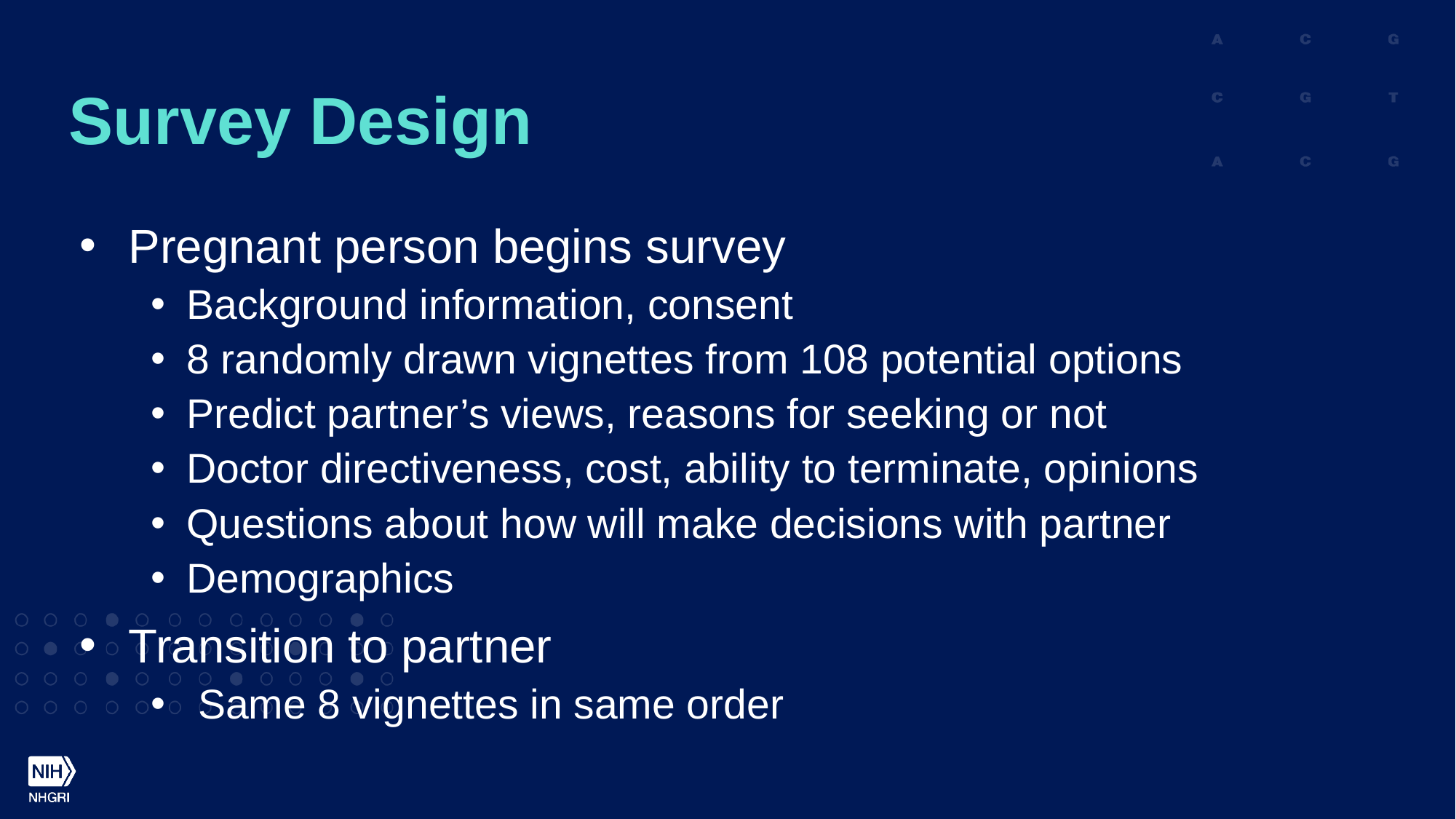

# Survey Design
 Pregnant person begins survey
Background information, consent
8 randomly drawn vignettes from 108 potential options
Predict partner’s views, reasons for seeking or not
Doctor directiveness, cost, ability to terminate, opinions
Questions about how will make decisions with partner
Demographics
 Transition to partner
 Same 8 vignettes in same order